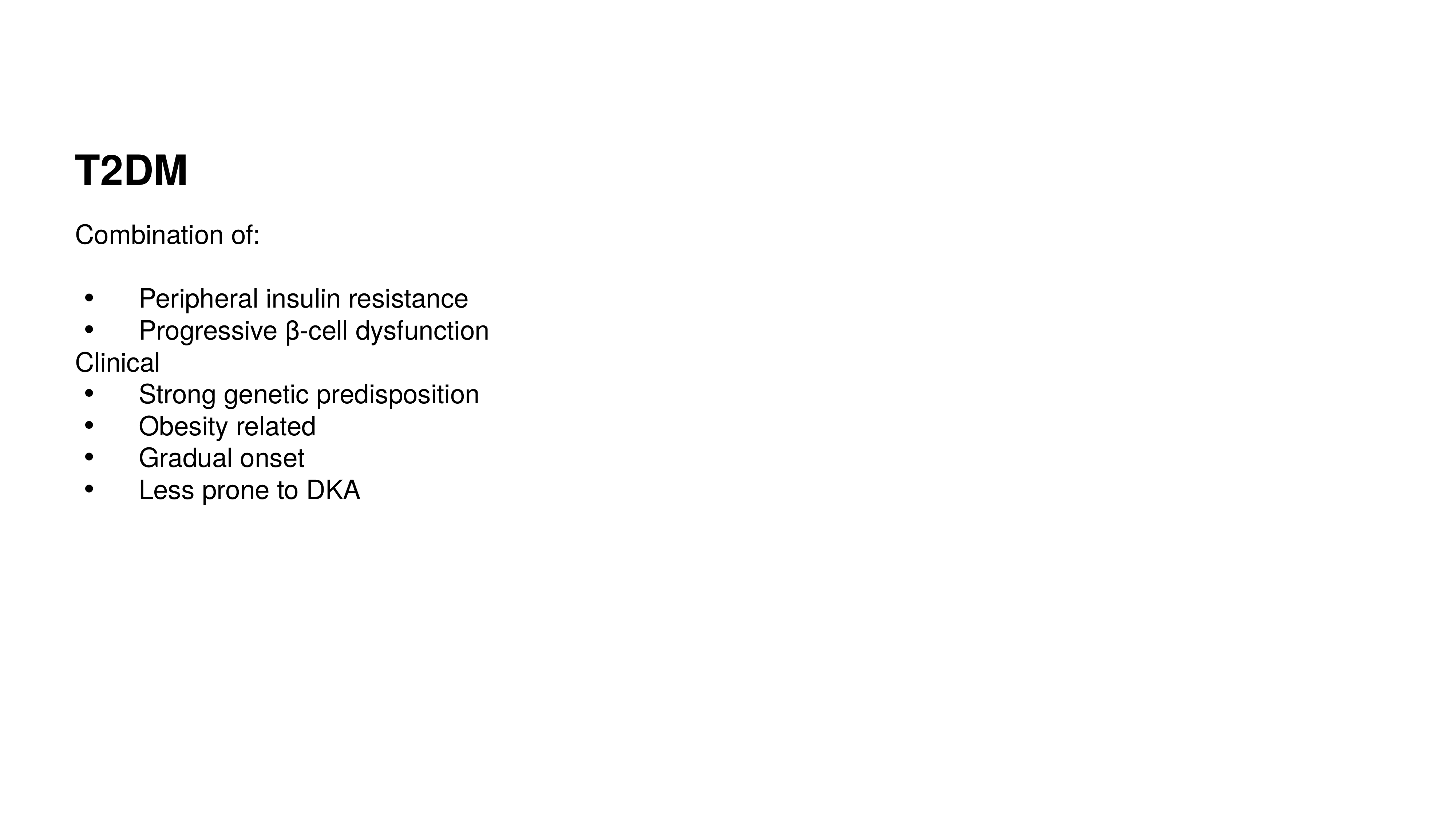

#
T2DM
Combination of:

Peripheral insulin resistance
Progressive β-cell dysfunction
Clinical
Strong genetic predisposition
Obesity related
Gradual onset
Less prone to DKA